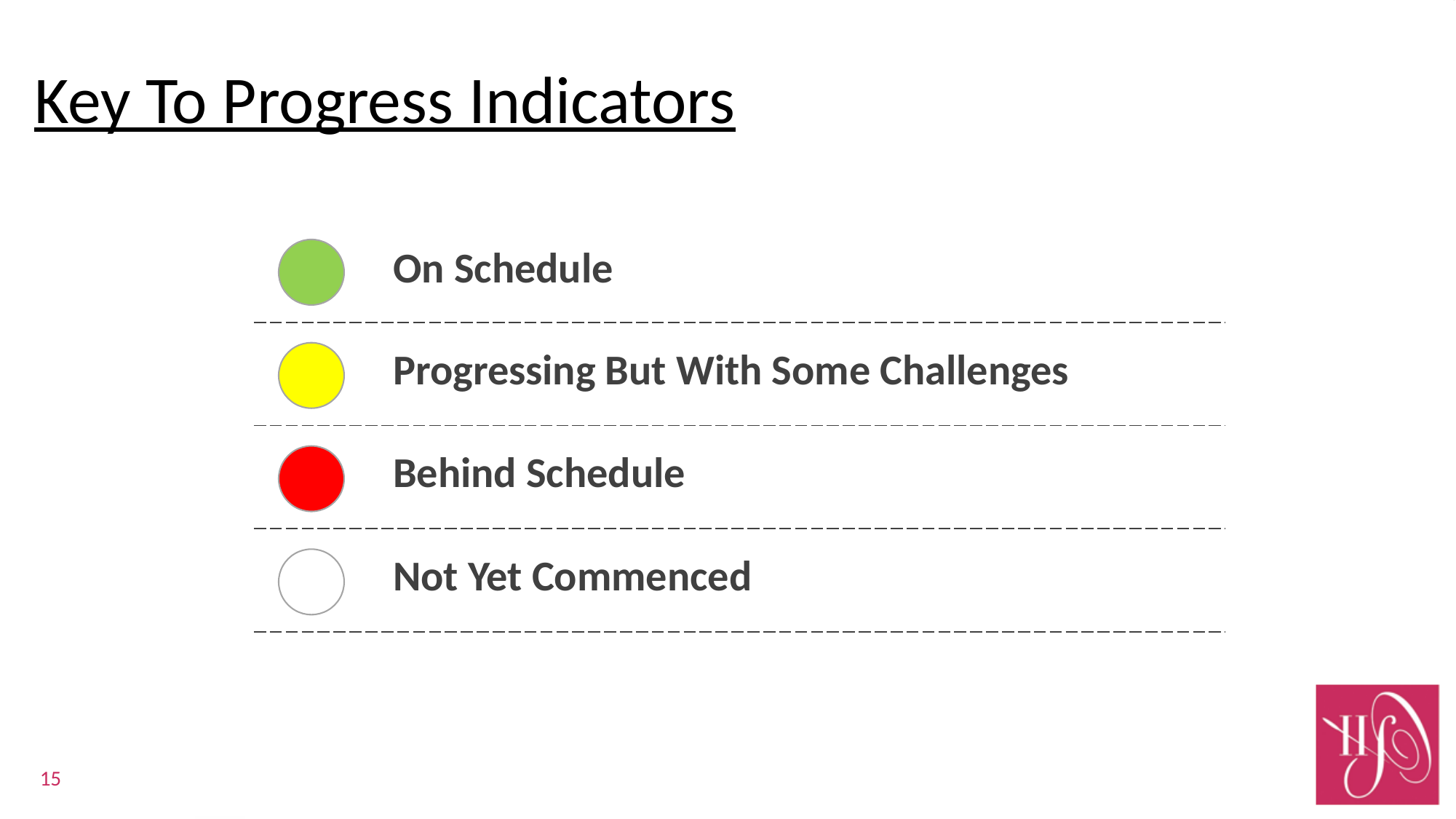

# Key To Progress Indicators
|  | On Schedule |
| --- | --- |
|  | Progressing But With Some Challenges |
|  | Behind Schedule |
|  | Not Yet Commenced |